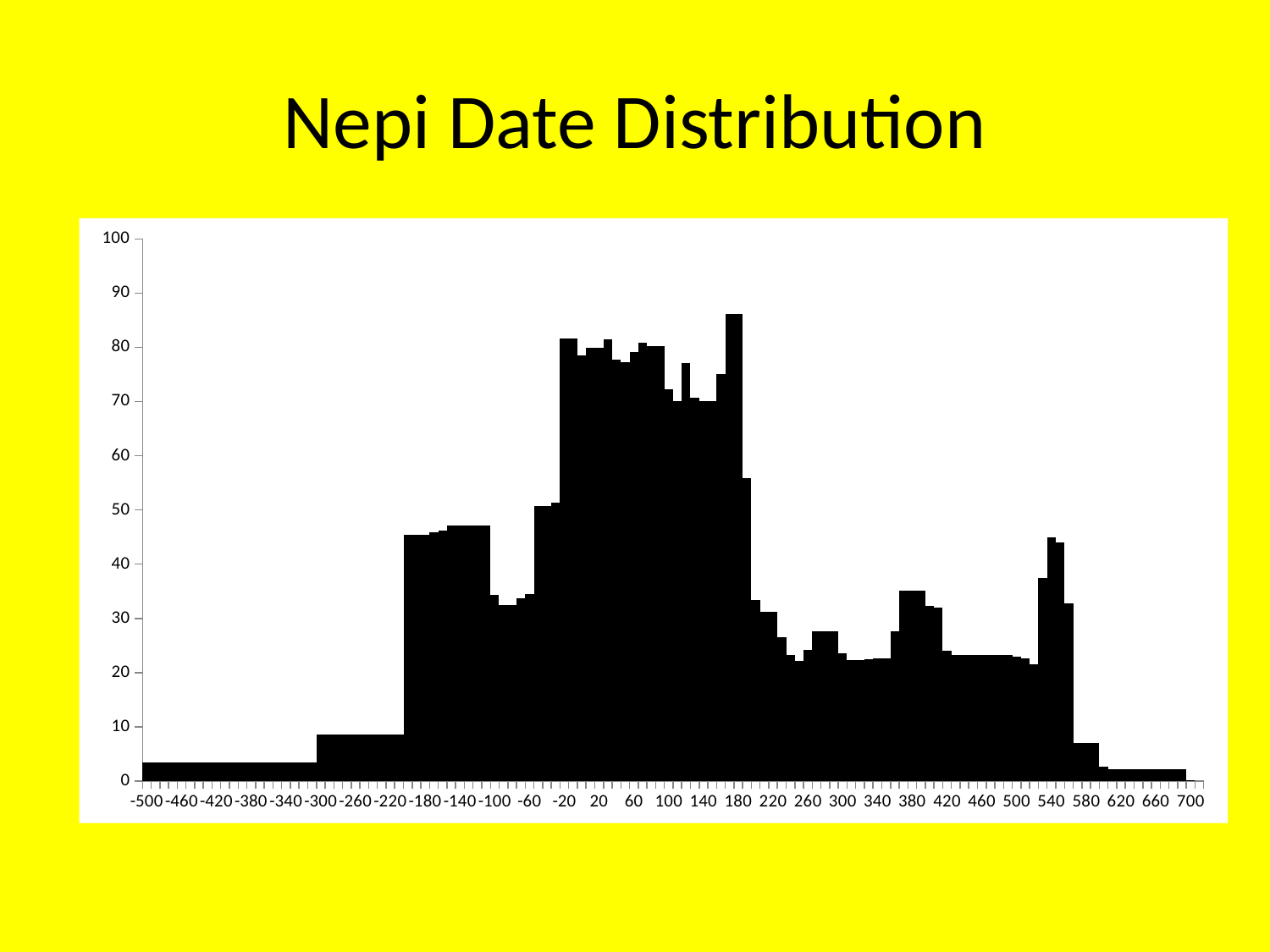

# Nepi Date Distribution

### Chart

| Category | Total |
|---|---|
| -500 | 3.4749999999999974 |
| -490 | 3.4749999999999974 |
| -480 | 3.4749999999999974 |
| -470 | 3.4749999999999974 |
| -460 | 3.4749999999999974 |
| -450 | 3.4749999999999974 |
| -440 | 3.4749999999999974 |
| -430 | 3.4749999999999974 |
| -420 | 3.4749999999999974 |
| -410 | 3.4749999999999974 |
| -400 | 3.4749999999999974 |
| -390 | 3.4749999999999974 |
| -380 | 3.4749999999999974 |
| -370 | 3.4749999999999974 |
| -360 | 3.4749999999999974 |
| -350 | 3.4749999999999974 |
| -340 | 3.4749999999999974 |
| -330 | 3.4749999999999974 |
| -320 | 3.4749999999999974 |
| -310 | 3.4749999999999974 |
| -300 | 8.550376884422107 |
| -290 | 8.550376884422107 |
| -280 | 8.550376884422107 |
| -270 | 8.550376884422107 |
| -260 | 8.550376884422107 |
| -250 | 8.550376884422107 |
| -240 | 8.550376884422107 |
| -230 | 8.550376884422107 |
| -220 | 8.550376884422107 |
| -210 | 8.550376884422107 |
| -200 | 45.48546170184344 |
| -190 | 45.35212836851042 |
| -180 | 45.35212836851042 |
| -170 | 45.89758291396497 |
| -160 | 46.26121927760132 |
| -150 | 47.05803202660529 |
| -140 | 47.05803202660529 |
| -130 | 47.05803202660529 |
| -120 | 47.05803202660529 |
| -110 | 47.05803202660529 |
| -100 | 34.294829359604904 |
| -90 | 32.424829359604765 |
| -80 | 32.424829359604765 |
| -70 | 33.66897651679555 |
| -60 | 34.498407954922634 |
| -50 | 50.80271634494553 |
| -40 | 50.682955865903416 |
| -30 | 51.346771092592896 |
| -20 | 81.63248537830721 |
| -10 | 81.63248537830721 |
| 0 | 78.46415892332283 |
| 10 | 79.96649217118251 |
| 20 | 79.96649217118251 |
| 30 | 81.45134065603105 |
| 40 | 77.78770429239465 |
| 50 | 77.30992651461685 |
| 60 | 79.13955626461487 |
| 70 | 80.89655500216597 |
| 80 | 80.21084071645112 |
| 90 | 80.21084071645112 |
| 100 | 72.34633057215945 |
| 110 | 70.07493358401607 |
| 120 | 77.07493358401604 |
| 130 | 70.7749335840161 |
| 140 | 70.07493358401607 |
| 150 | 70.07493358401607 |
| 160 | 75.13375711342712 |
| 170 | 86.22199240754553 |
| 180 | 86.22199240754553 |
| 190 | 55.81484955040218 |
| 200 | 33.3879752630389 |
| 210 | 31.23446013058053 |
| 220 | 31.23446013058053 |
| 230 | 26.492429430131402 |
| 240 | 23.3310756298324 |
| 250 | 22.123021938557116 |
| 260 | 24.22953808093412 |
| 270 | 27.590654576378977 |
| 280 | 27.590654576378977 |
| 290 | 27.590654576378977 |
| 300 | 23.63978805159953 |
| 310 | 22.267469548846226 |
| 320 | 22.267469548846226 |
| 330 | 22.53785581494078 |
| 340 | 22.653735643266828 |
| 350 | 22.653735643266828 |
| 360 | 27.63025738239726 |
| 370 | 35.09503999109291 |
| 380 | 35.09503999109291 |
| 390 | 35.09503999109291 |
| 400 | 32.283281060755975 |
| 410 | 31.9708634018297 |
| 420 | 24.096959181050554 |
| 430 | 23.22208093429719 |
| 440 | 23.22208093429719 |
| 450 | 23.22208093429719 |
| 460 | 23.22208093429719 |
| 470 | 23.22208093429719 |
| 480 | 23.22208093429719 |
| 490 | 23.22208093429719 |
| 500 | 22.975246030070842 |
| 510 | 22.63670881849033 |
| 520 | 21.516708818490308 |
| 530 | 37.4427694245509 |
| 540 | 44.98822397000546 |
| 550 | 43.96105005696198 |
| 560 | 32.79558524839891 |
| 570 | 7.009138376243639 |
| 580 | 7.009138376243639 |
| 590 | 7.009138376243639 |
| 600 | 2.628413837624364 |
| 610 | 2.1416666666666653 |
| 620 | 2.1416666666666653 |
| 630 | 2.1416666666666653 |
| 640 | 2.1416666666666653 |
| 650 | 2.1416666666666653 |
| 660 | 2.1416666666666653 |
| 670 | 2.1416666666666653 |
| 680 | 2.1416666666666653 |
| 690 | 2.1416666666666653 |
| 700 | 0.2141666666666667 |
| (blank) | None |